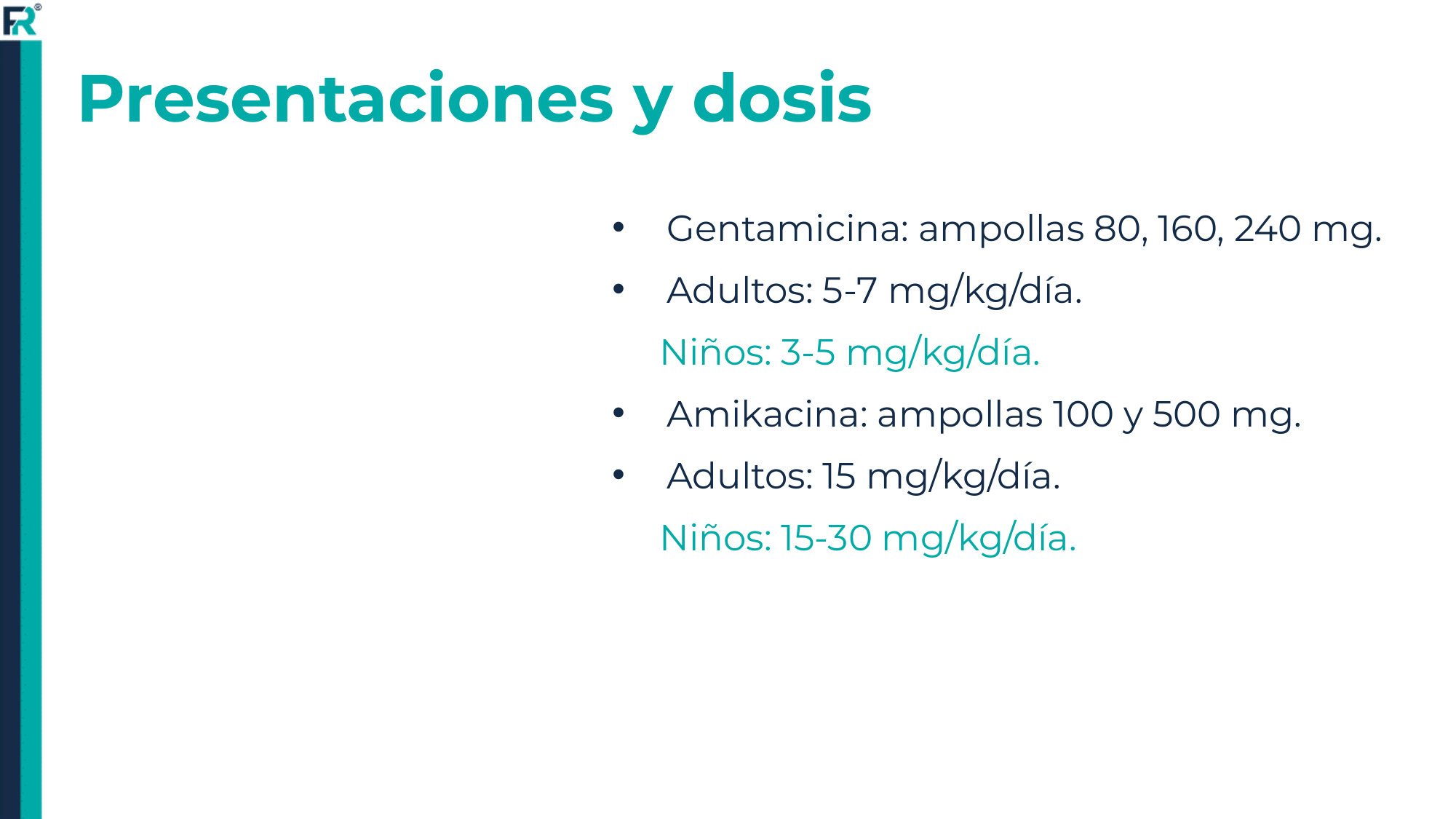

Presentaciones y dosis
Gentamicina: ampollas 80, 160, 240 mg.
Adultos: 5-7 mg/kg/día.
     Niños: 3-5 mg/kg/día.
Amikacina: ampollas 100 y 500 mg.
Adultos: 15 mg/kg/día.
     Niños: 15-30 mg/kg/día.